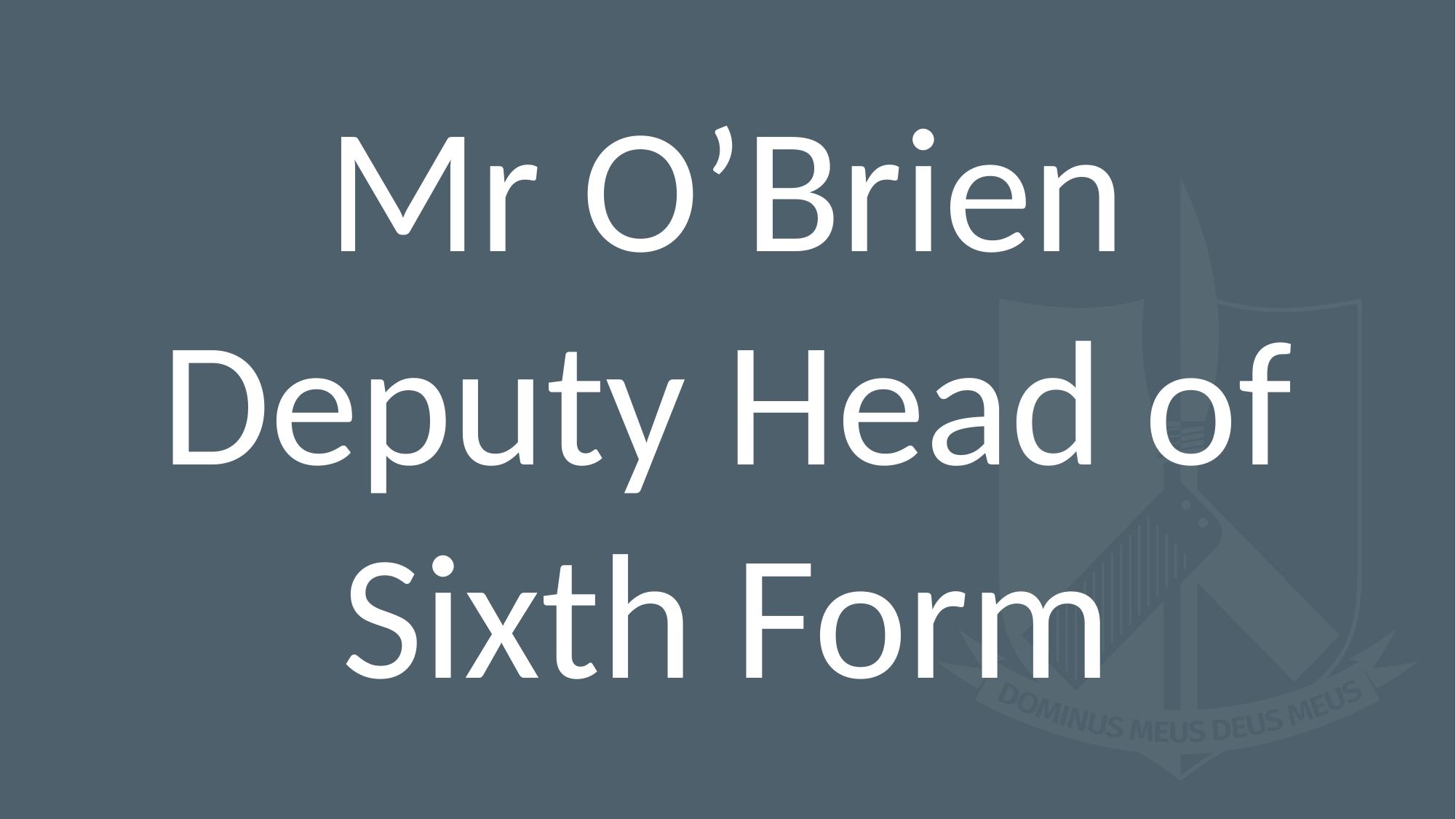

# Mr O’Brien Deputy Head of Sixth Form